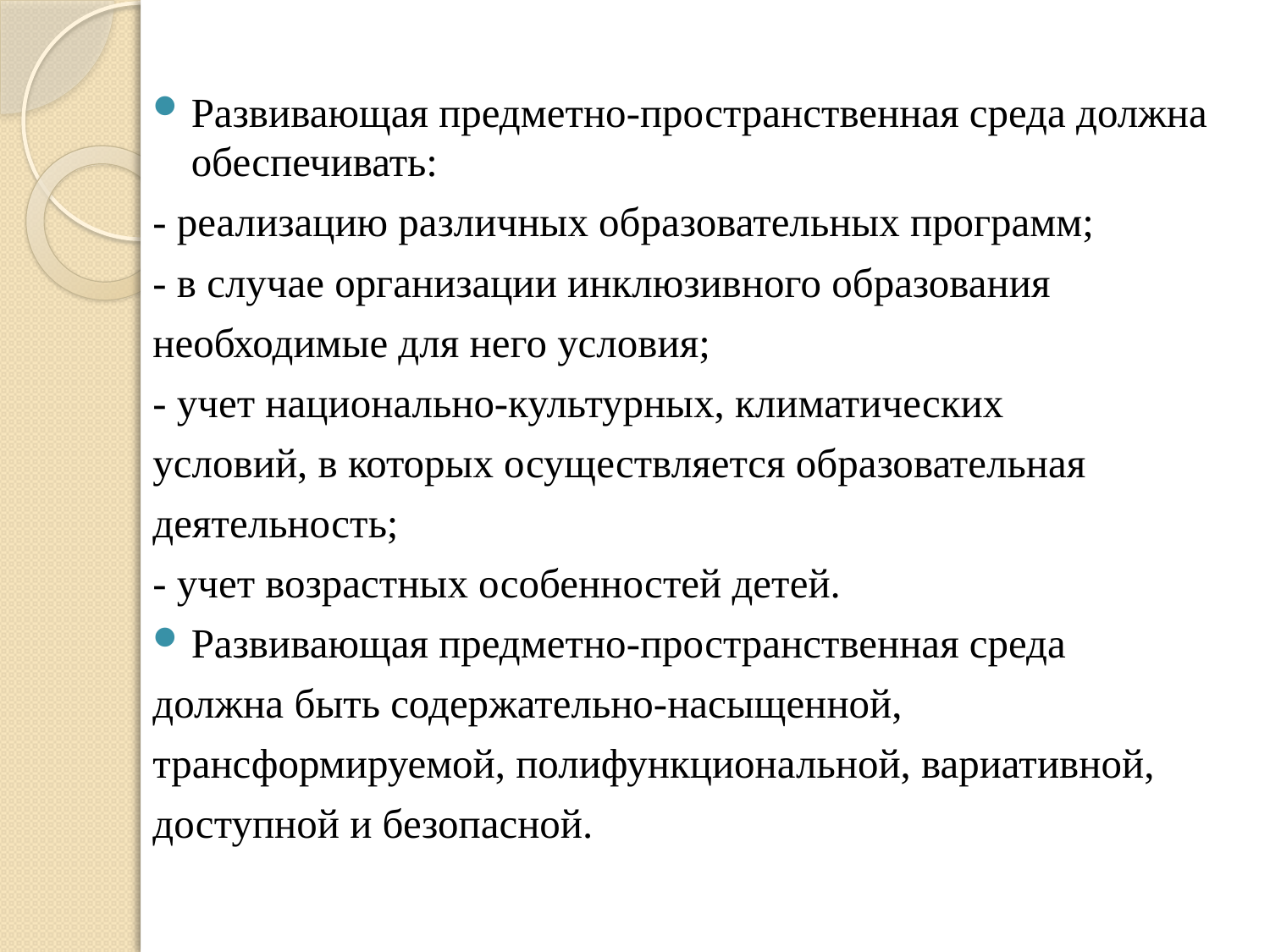

Развивающая предметно-пространственная среда должна обеспечивать:
- реализацию различных образовательных программ;
- в случае организации инклюзивного образования
необходимые для него условия;
- учет национально-культурных, климатических
условий, в которых осуществляется образовательная
деятельность;
- учет возрастных особенностей детей.
Развивающая предметно-пространственная среда
должна быть содержательно-насыщенной,
трансформируемой, полифункциональной, вариативной,
доступной и безопасной.